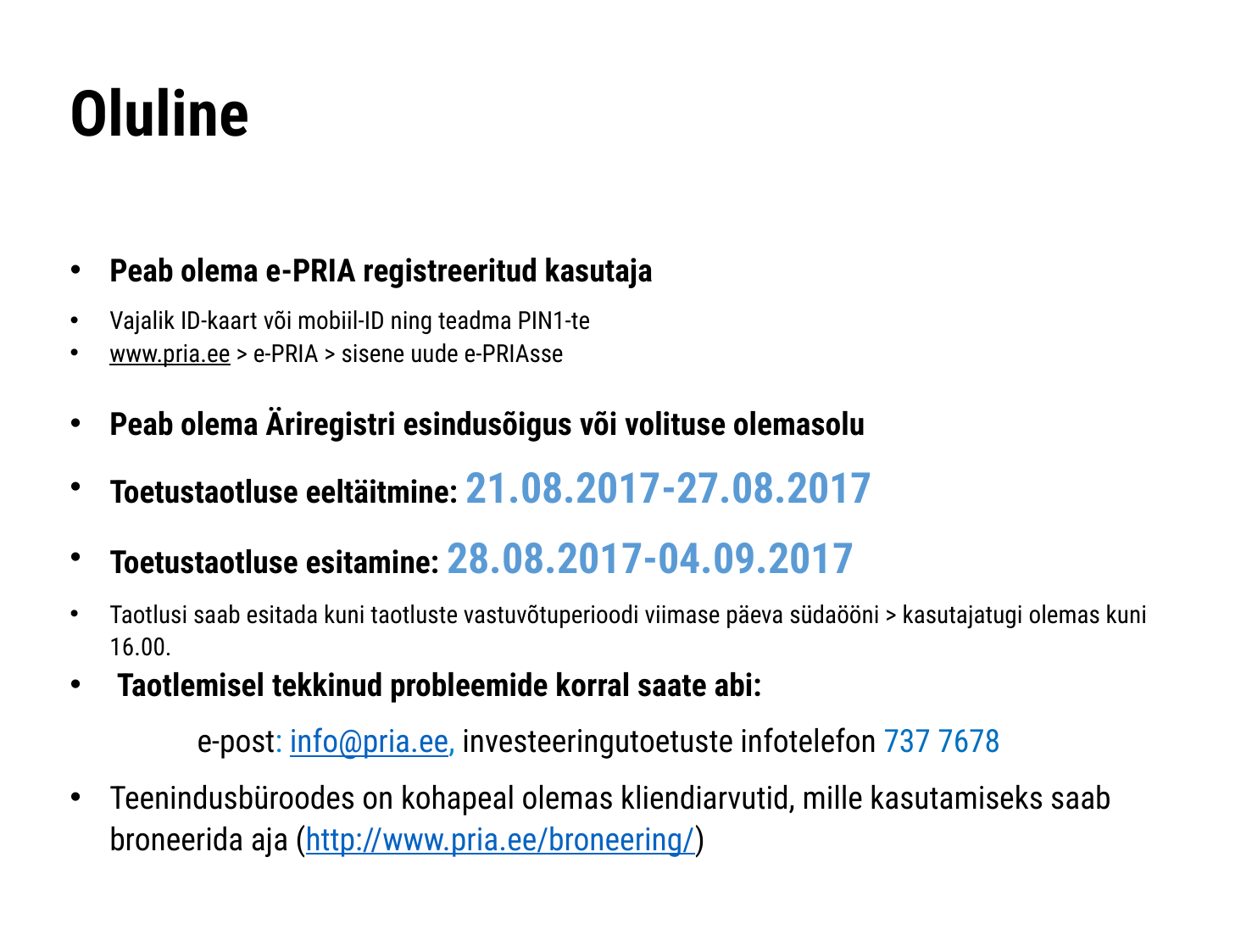

# Oluline
Peab olema e-PRIA registreeritud kasutaja
Vajalik ID-kaart või mobiil-ID ning teadma PIN1-te
www.pria.ee > e-PRIA > sisene uude e-PRIAsse

Peab olema Äriregistri esindusõigus või volituse olemasolu
Toetustaotluse eeltäitmine: 21.08.2017-27.08.2017
Toetustaotluse esitamine: 28.08.2017-04.09.2017
Taotlusi saab esitada kuni taotluste vastuvõtuperioodi viimase päeva südaööni > kasutajatugi olemas kuni 16.00.
 Taotlemisel tekkinud probleemide korral saate abi:
	e-post: info@pria.ee, investeeringutoetuste infotelefon 737 7678
Teenindusbüroodes on kohapeal olemas kliendiarvutid, mille kasutamiseks saab broneerida aja (http://www.pria.ee/broneering/)